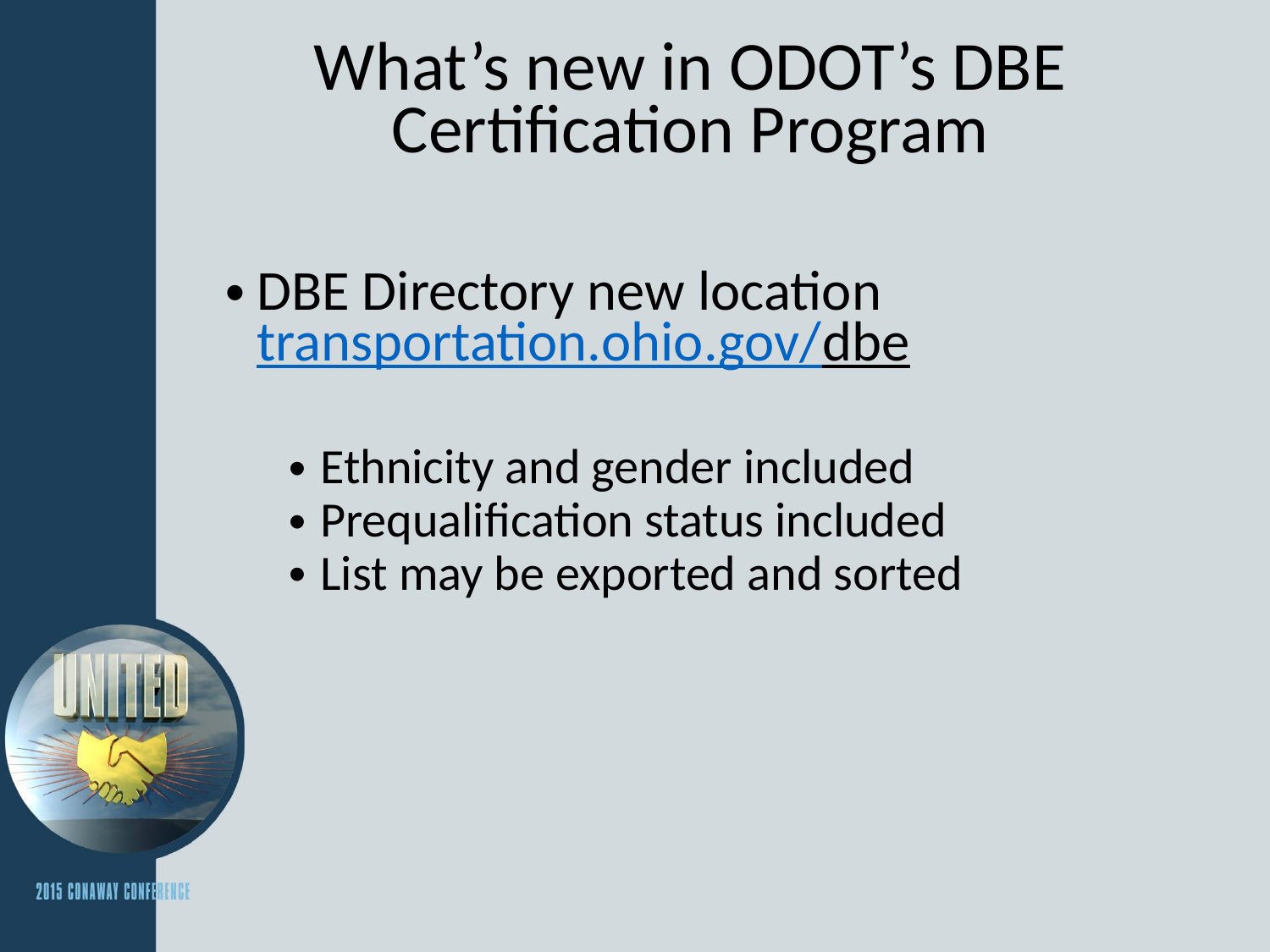

# What’s new in ODOT’s DBE Certification Program
DBE Directory new location transportation.ohio.gov/dbe

Ethnicity and gender included
Prequalification status included
List may be exported and sorted